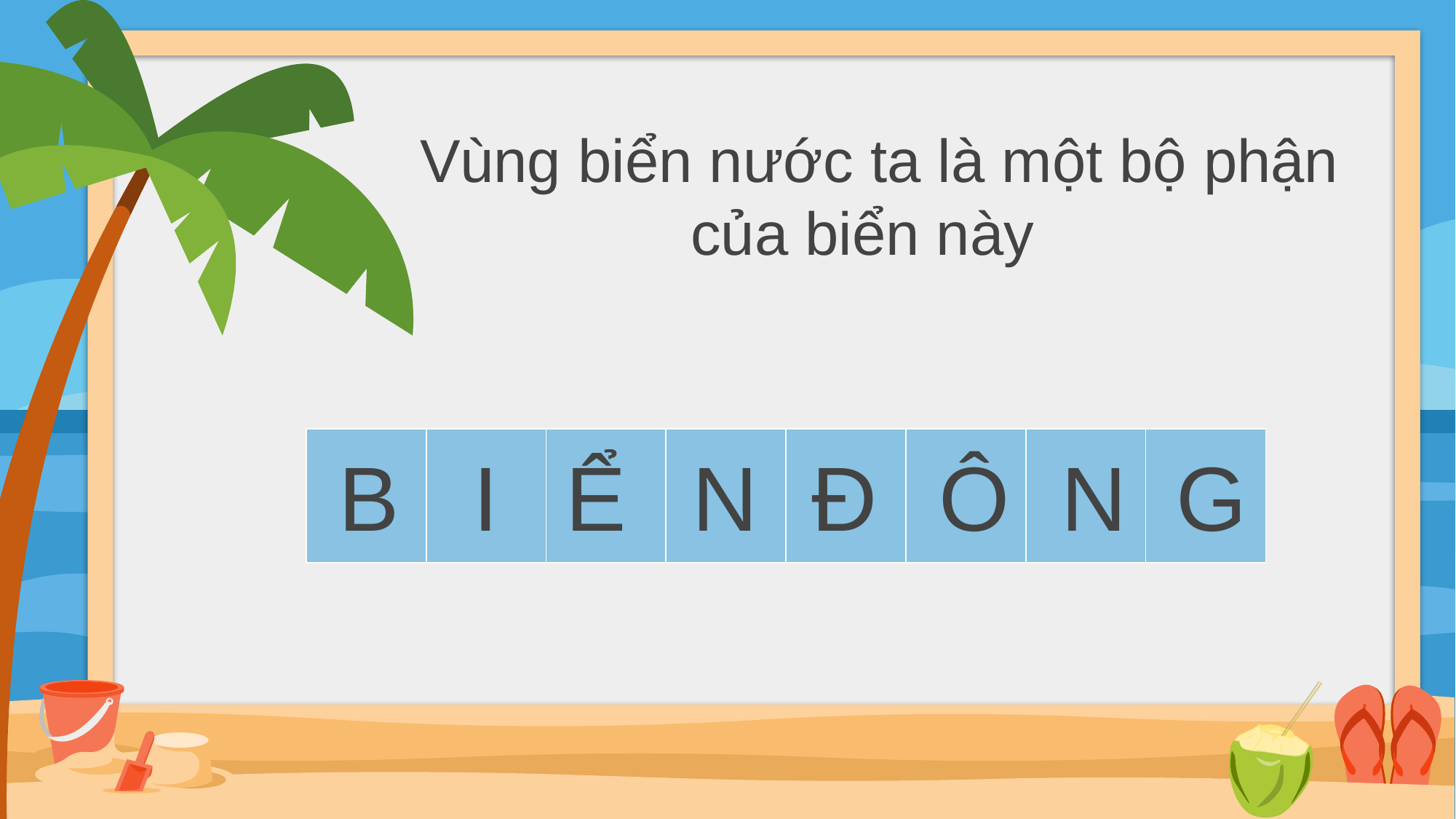

Vùng biển nước ta là một bộ phận của biển này
|  |  |  |  |  |  |  |  |
| --- | --- | --- | --- | --- | --- | --- | --- |
N
G
Đ
Ô
N
I
B
Ể